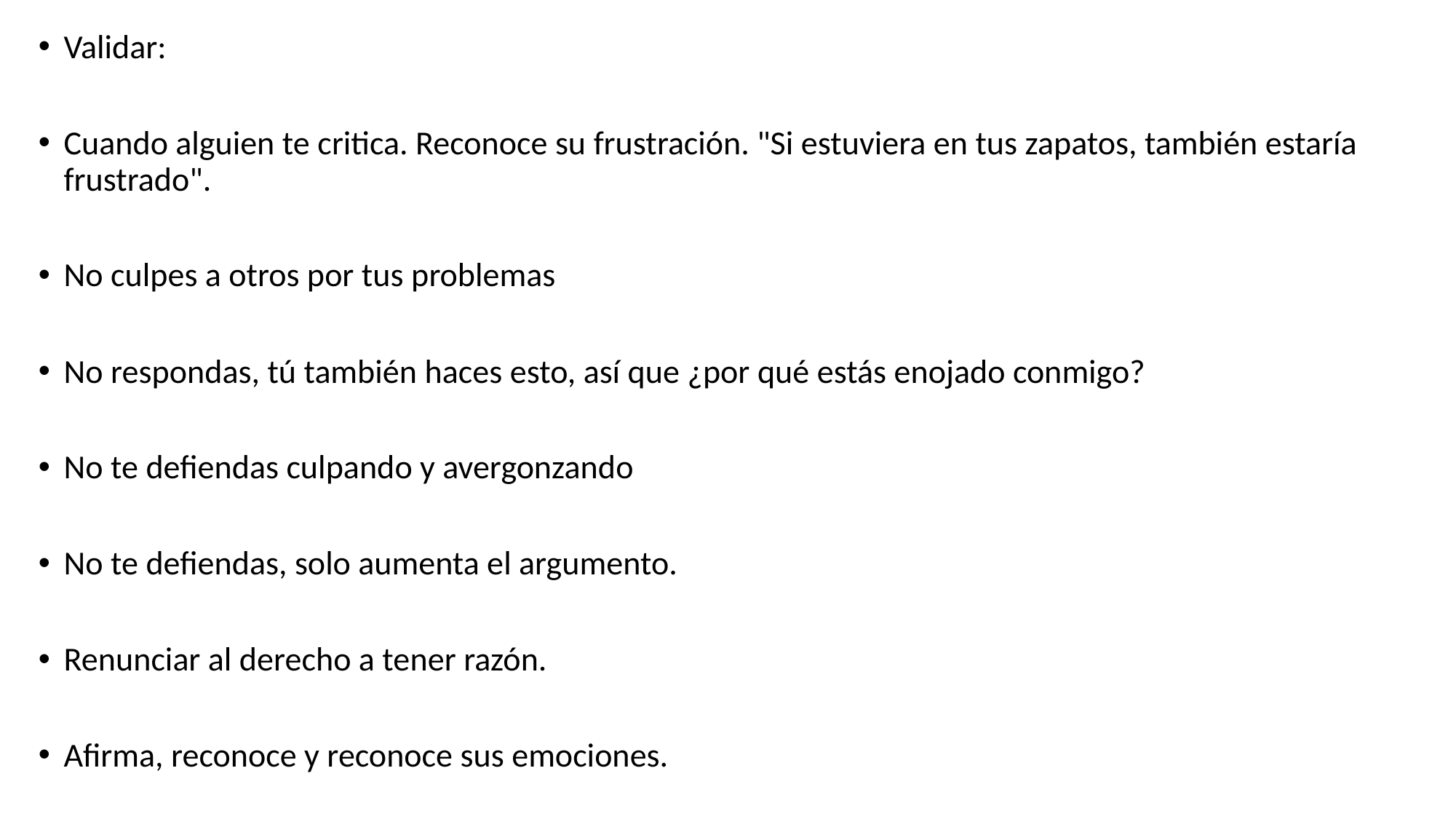

Validar:

Cuando alguien te critica. Reconoce su frustración. "Si estuviera en tus zapatos, también estaría frustrado".

No culpes a otros por tus problemas

No respondas, tú también haces esto, así que ¿por qué estás enojado conmigo?

No te defiendas culpando y avergonzando

No te defiendas, solo aumenta el argumento.

Renunciar al derecho a tener razón.

Afirma, reconoce y reconoce sus emociones.